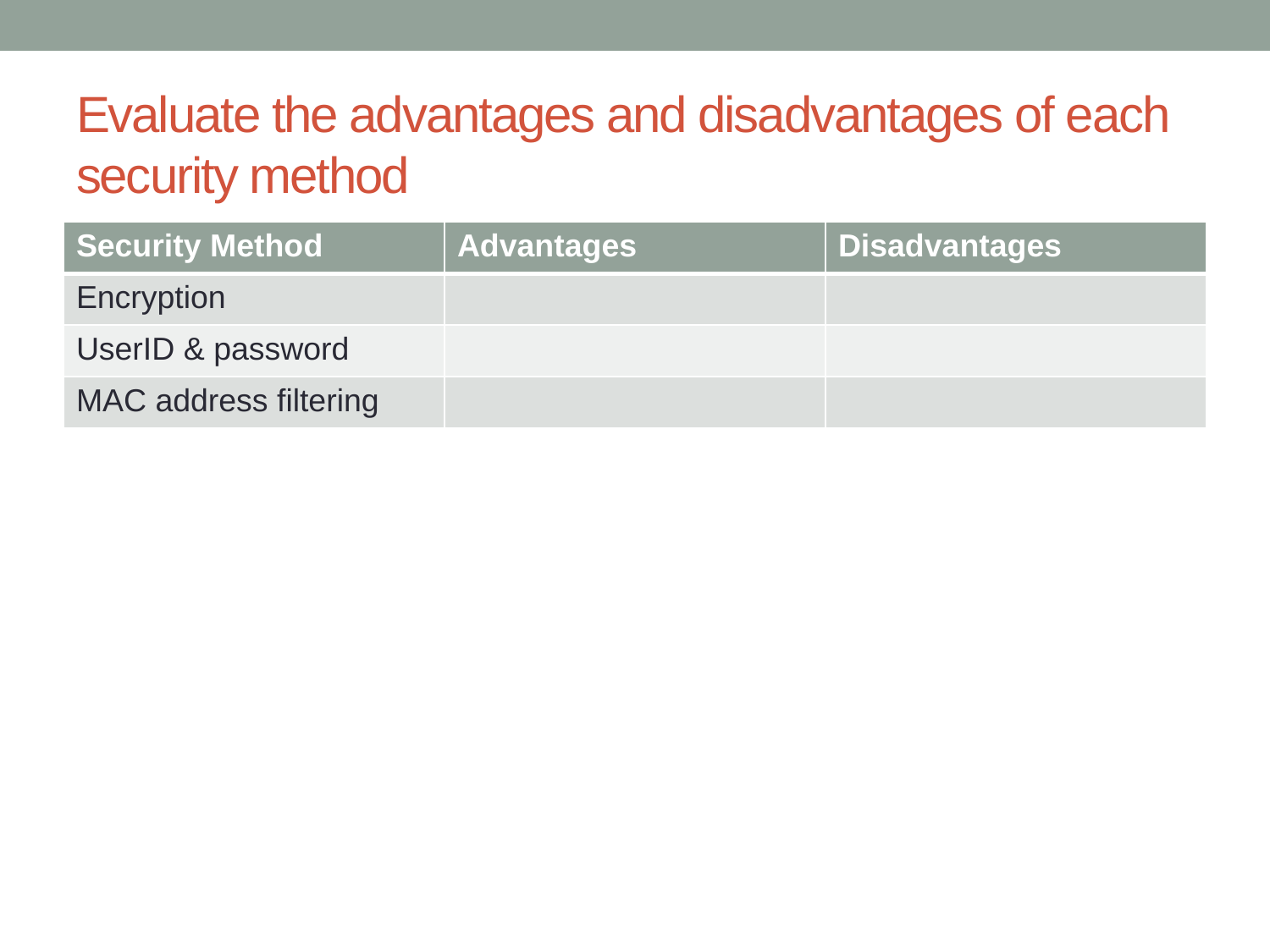

# Evaluate the advantages and disadvantages of each security method
| Security Method | Advantages | Disadvantages |
| --- | --- | --- |
| Encryption |  |  |
| UserID & password |  |  |
| MAC address filtering |  |  |